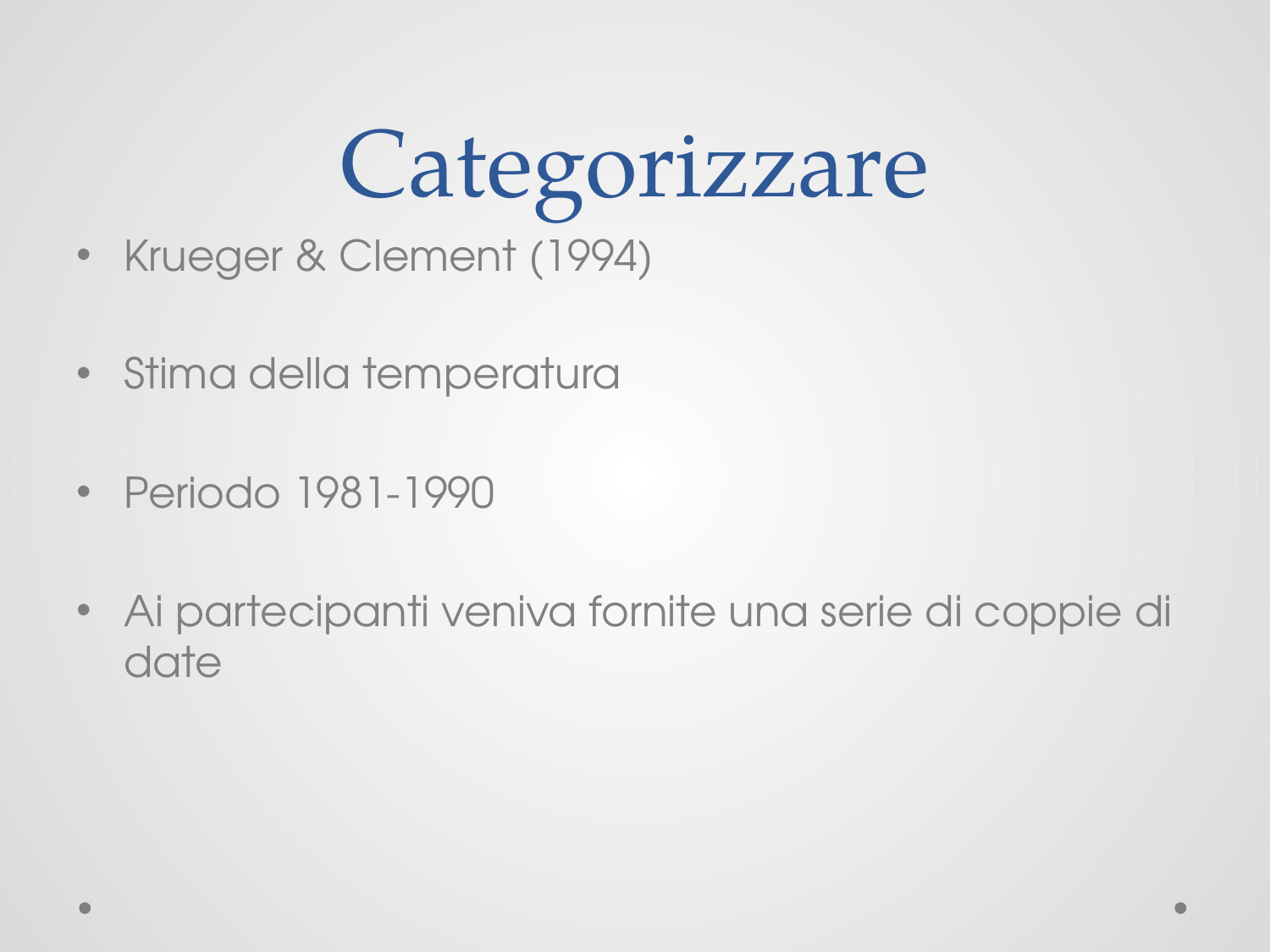

# Categorizzare
Krueger & Clement (1994)

Stima della temperatura

Periodo 1981-1990

Ai partecipanti veniva fornite una serie di coppie di date